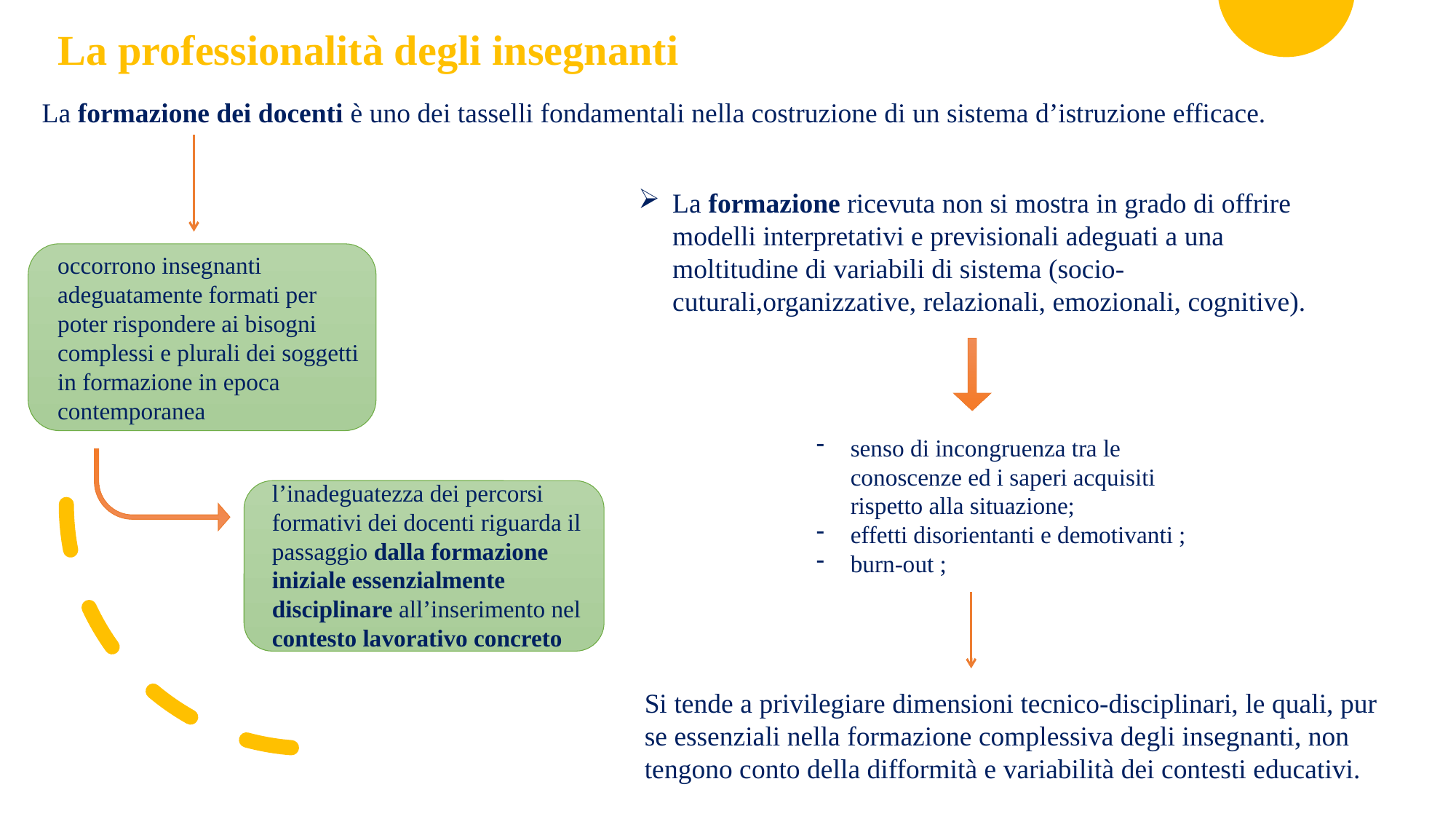

La professionalità degli insegnanti

La formazione dei docenti è uno dei tasselli fondamentali nella costruzione di un sistema d’istruzione efficace.
La formazione ricevuta non si mostra in grado di offrire modelli interpretativi e previsionali adeguati a una moltitudine di variabili di sistema (socio-cuturali,organizzative, relazionali, emozionali, cognitive).

occorrono insegnanti adeguatamente formati per poter rispondere ai bisogni complessi e plurali dei soggetti in formazione in epoca contemporanea

senso di incongruenza tra le conoscenze ed i saperi acquisiti rispetto alla situazione;
effetti disorientanti e demotivanti ;
burn-out ;

l’inadeguatezza dei percorsi formativi dei docenti riguarda il passaggio dalla formazione iniziale essenzialmente disciplinare all’inserimento nel contesto lavorativo concreto

Si tende a privilegiare dimensioni tecnico-disciplinari, le quali, pur se essenziali nella formazione complessiva degli insegnanti, non tengono conto della difformità e variabilità dei contesti educativi.